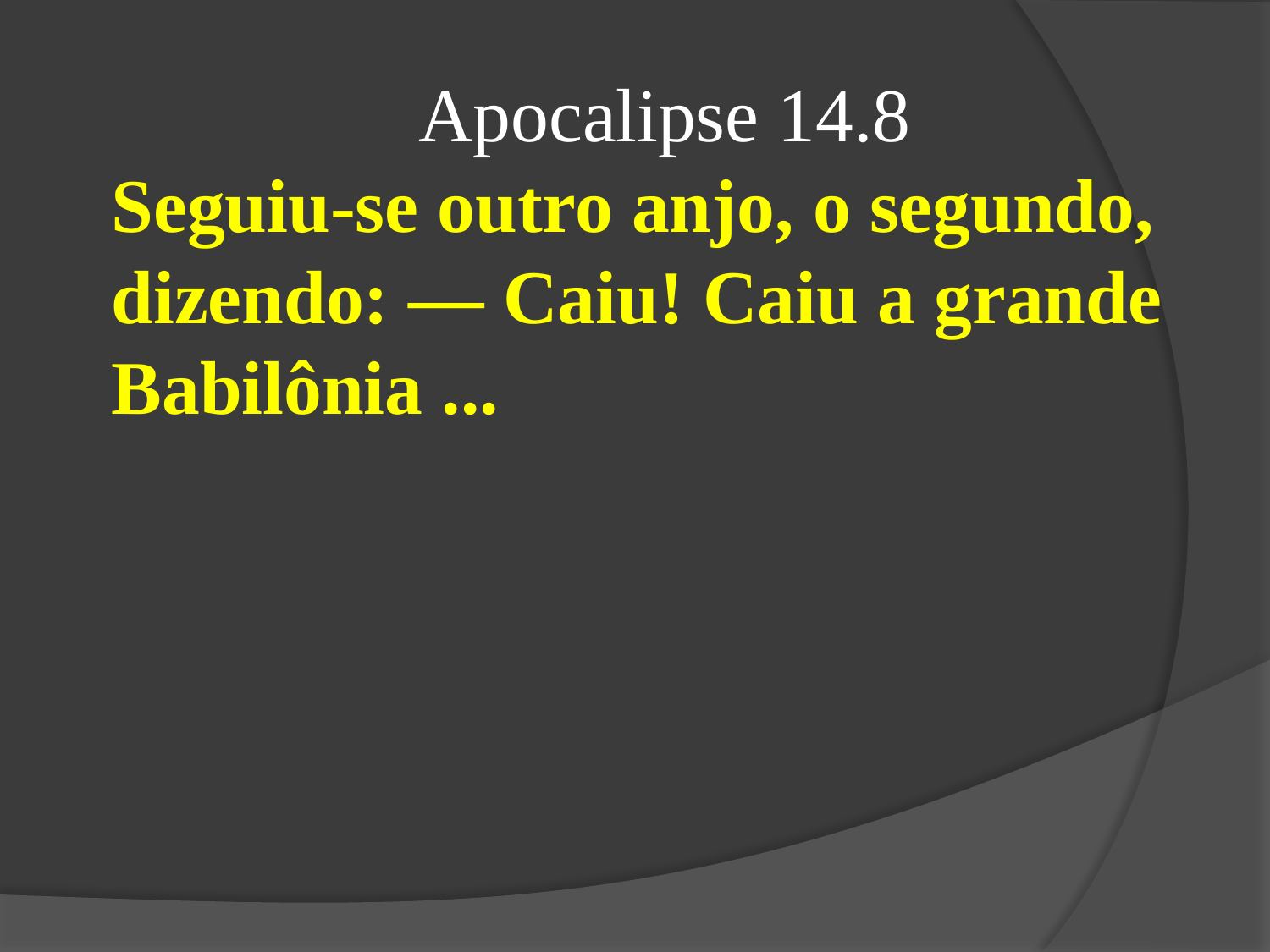

Apocalipse 14.8
Seguiu-se outro anjo, o segundo, dizendo: — Caiu! Caiu a grande Babilônia ...